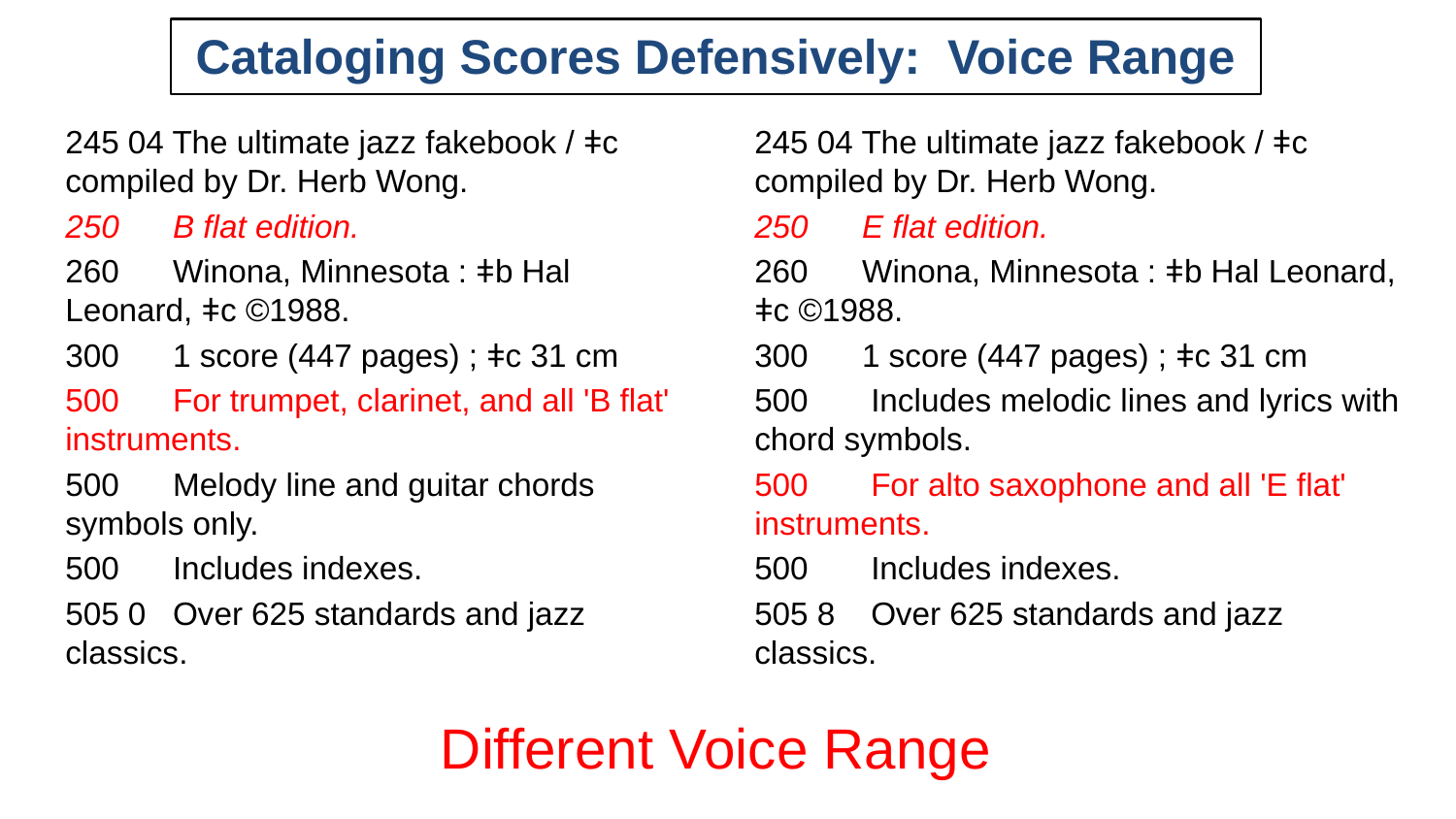

# Cataloging Scores Defensively:  Voice Range
245 04 The ultimate jazz fakebook / ǂc compiled by Dr. Herb Wong.
250      B flat edition.
260      Winona, Minnesota : ǂb Hal Leonard, ǂc ©1988.
300      1 score (447 pages) ; ǂc 31 cm
500      For trumpet, clarinet, and all 'B flat' instruments.
500      Melody line and guitar chords symbols only.
500      Includes indexes.
505 0   Over 625 standards and jazz classics.
245 04 The ultimate jazz fakebook / ǂc compiled by Dr. Herb Wong.
250      E flat edition.
260      Winona, Minnesota : ǂb Hal Leonard, ǂc ©1988.
300      1 score (447 pages) ; ǂc 31 cm
500       Includes melodic lines and lyrics with chord symbols.
500       For alto saxophone and all 'E flat' instruments.
500       Includes indexes.
505 8    Over 625 standards and jazz classics.

Different Voice Range